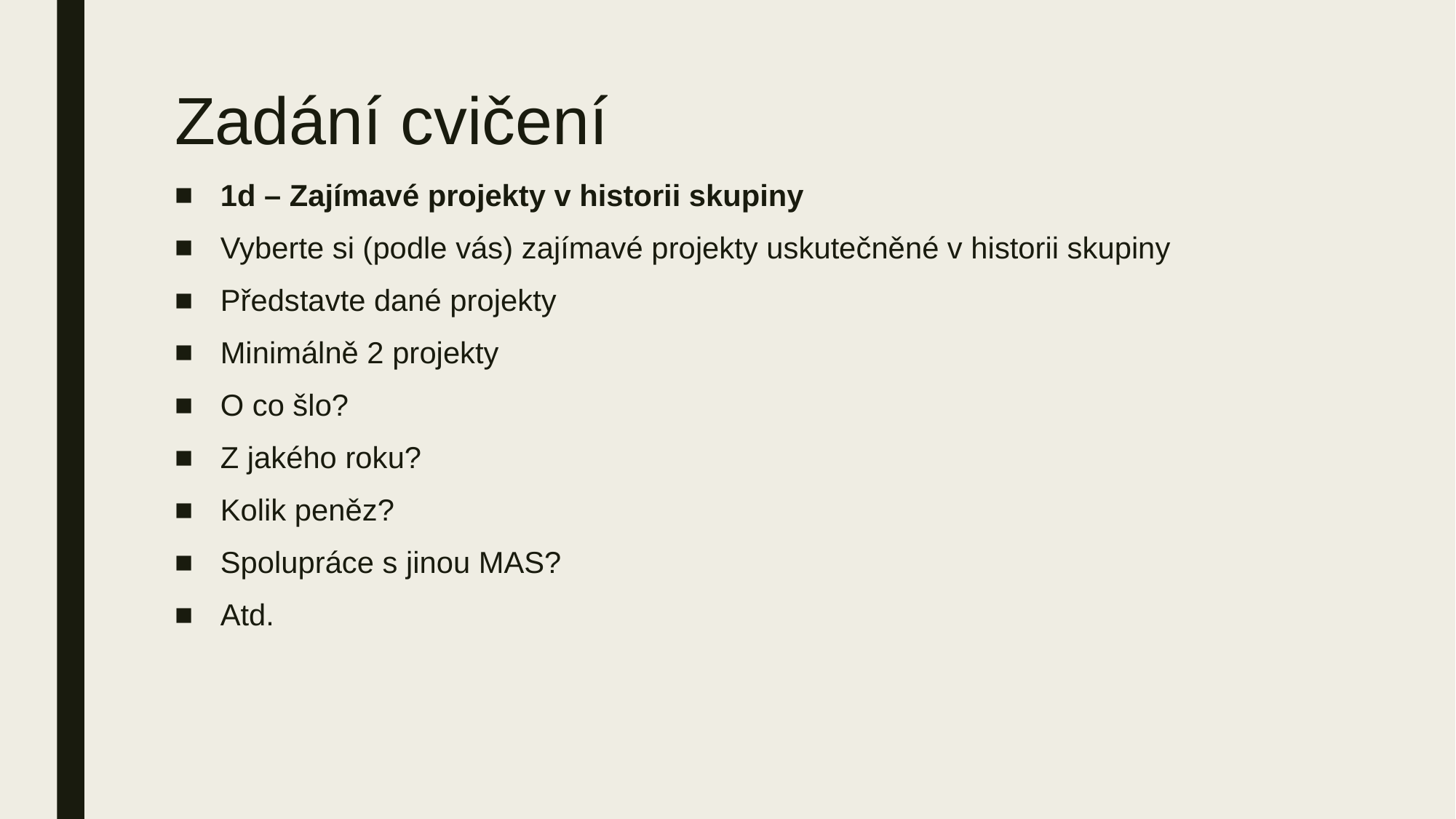

# Zadání cvičení
1d – Zajímavé projekty v historii skupiny
Vyberte si (podle vás) zajímavé projekty uskutečněné v historii skupiny
Představte dané projekty
Minimálně 2 projekty
O co šlo?
Z jakého roku?
Kolik peněz?
Spolupráce s jinou MAS?
Atd.